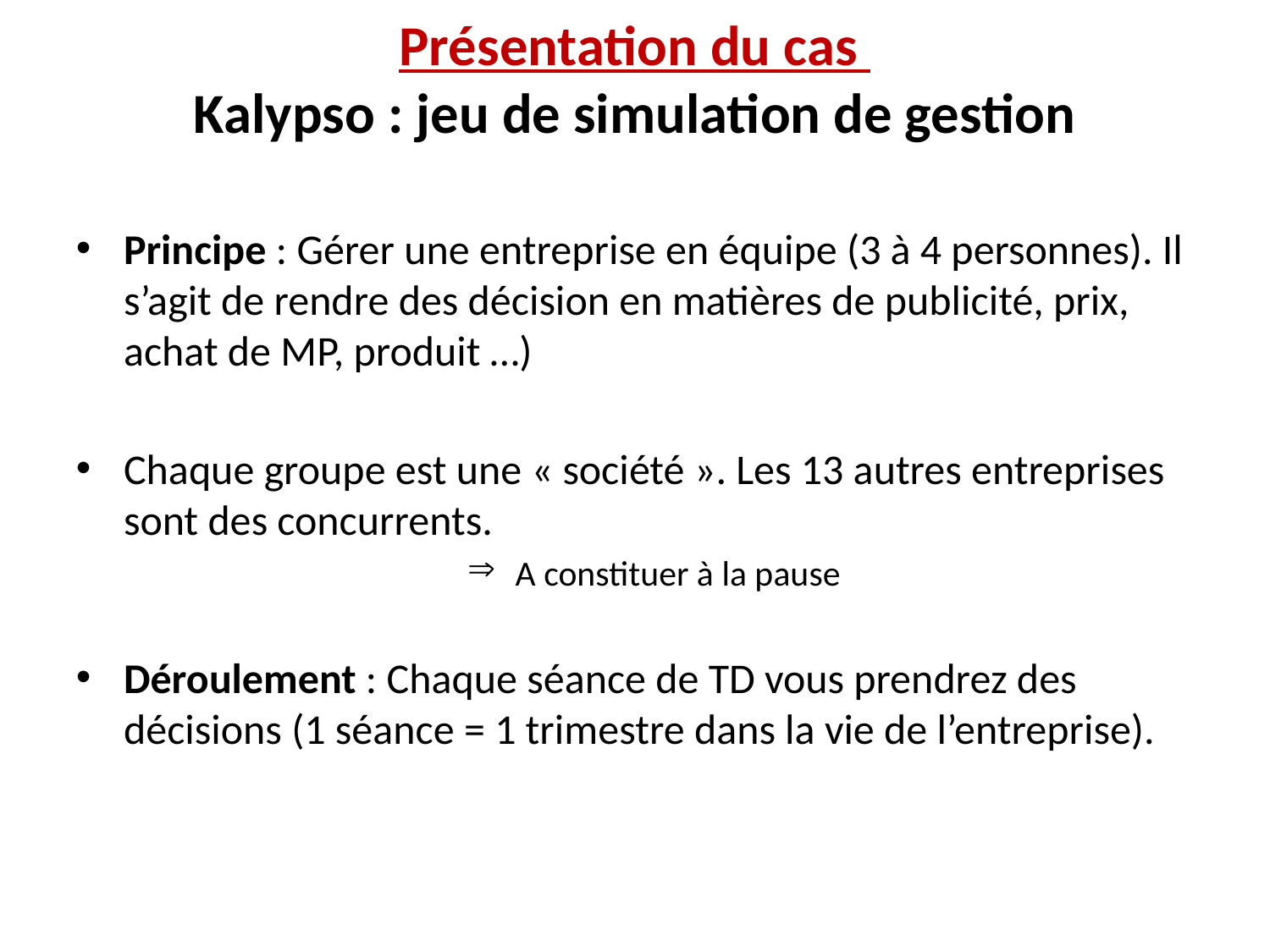

Présentation du cas
Kalypso : jeu de simulation de gestion
Principe : Gérer une entreprise en équipe (3 à 4 personnes). Il s’agit de rendre des décision en matières de publicité, prix, achat de MP, produit …)

Chaque groupe est une « société ». Les 13 autres entreprises sont des concurrents.
A constituer à la pause

Déroulement : Chaque séance de TD vous prendrez des décisions (1 séance = 1 trimestre dans la vie de l’entreprise).